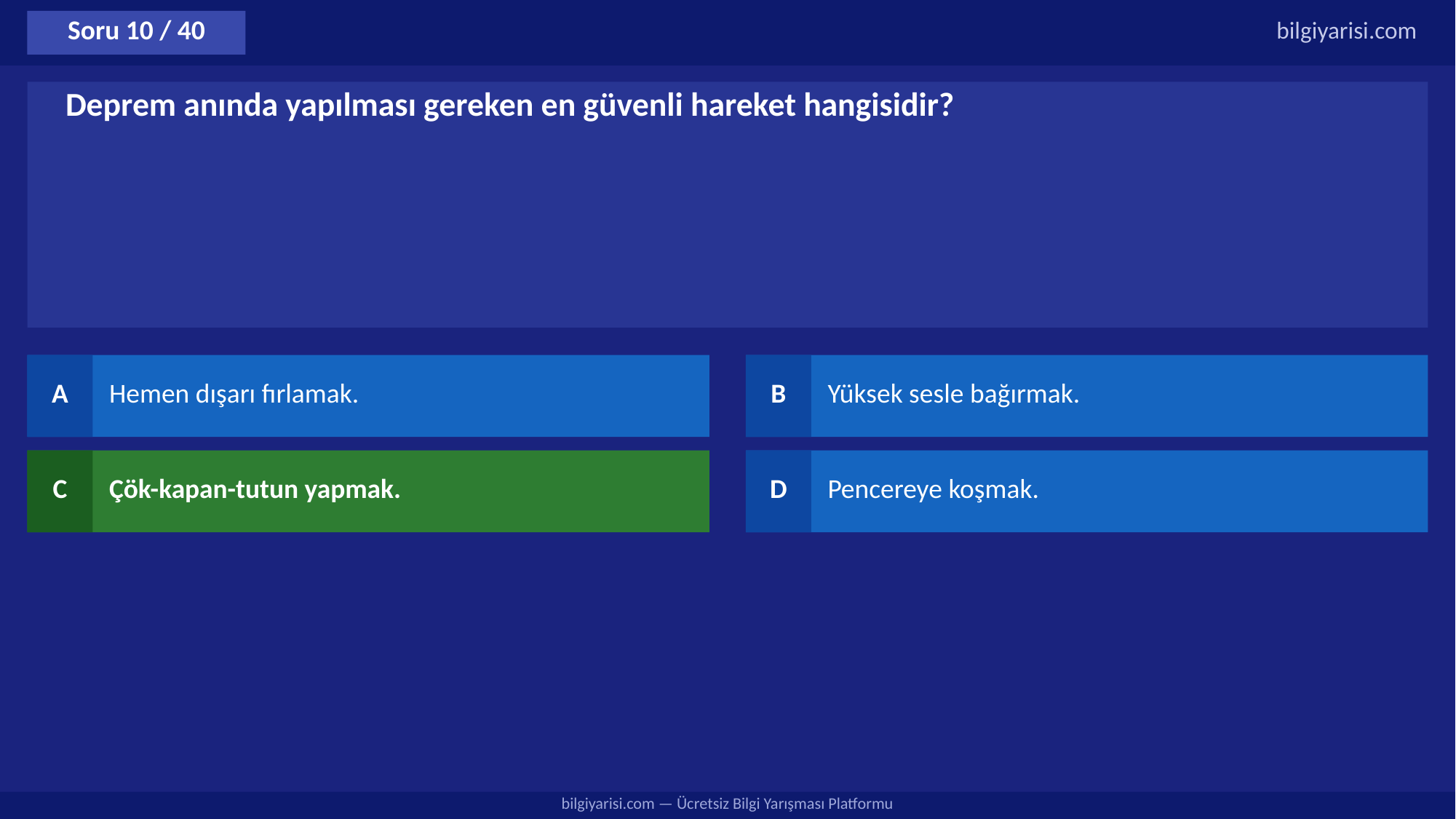

Soru 10 / 40
bilgiyarisi.com

Deprem anında yapılması gereken en güvenli hareket hangisidir?

A
Hemen dışarı fırlamak.

B
Yüksek sesle bağırmak.

C
Çök-kapan-tutun yapmak.

D
Pencereye koşmak.
bilgiyarisi.com — Ücretsiz Bilgi Yarışması Platformu